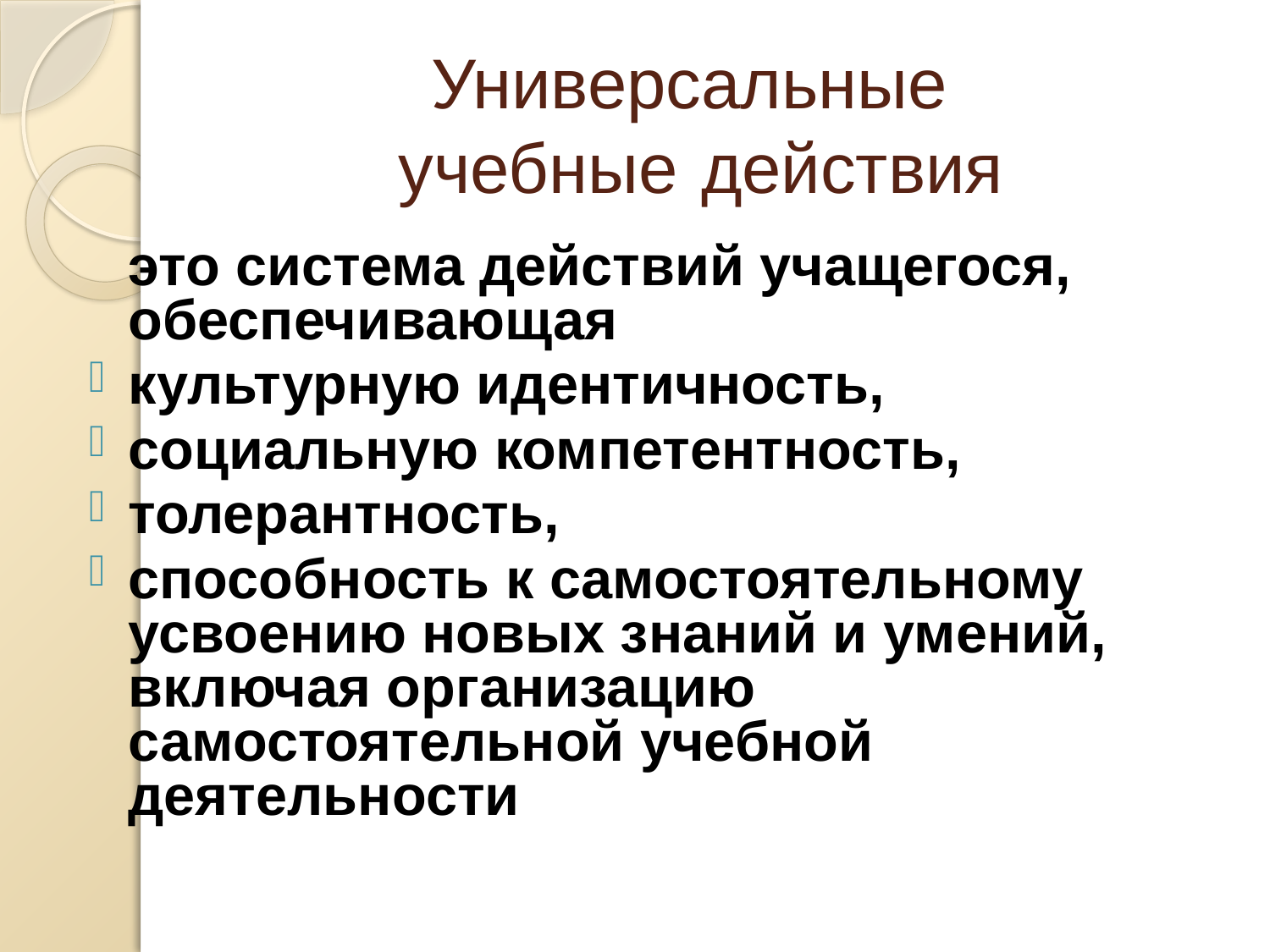

# Универсальные учебные действия
	это система действий учащегося, обеспечивающая
культурную идентичность,
социальную компетентность,
толерантность,
способность к самостоятельному усвоению новых знаний и умений, включая организацию самостоятельной учебной деятельности